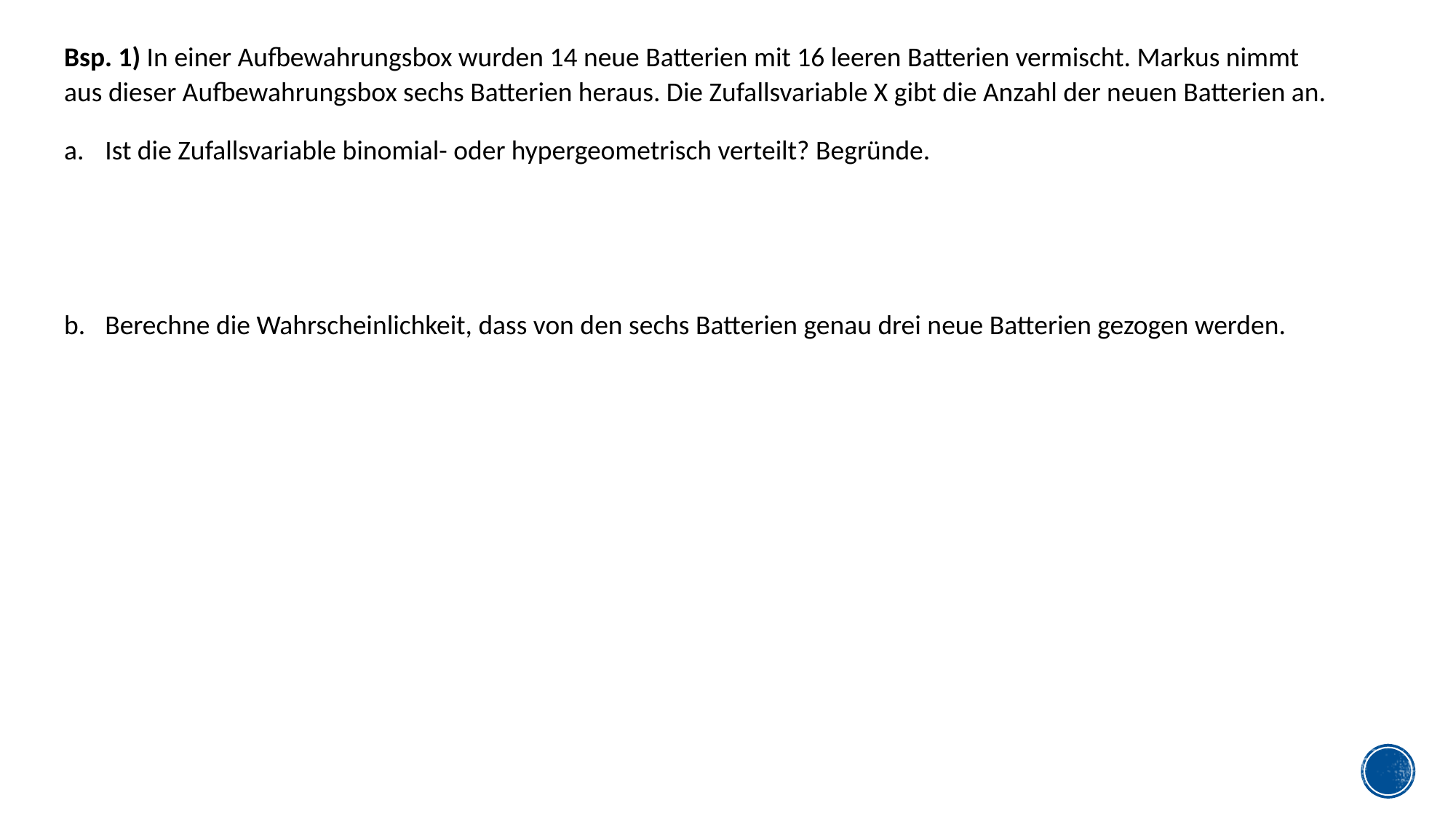

Bsp. 1) In einer Aufbewahrungsbox wurden 14 neue Batterien mit 16 leeren Batterien vermischt. Markus nimmt aus dieser Aufbewahrungsbox sechs Batterien heraus. Die Zufallsvariable X gibt die Anzahl der neuen Batterien an.
Ist die Zufallsvariable binomial- oder hypergeometrisch verteilt? Begründe.

Berechne die Wahrscheinlichkeit, dass von den sechs Batterien genau drei neue Batterien gezogen werden.